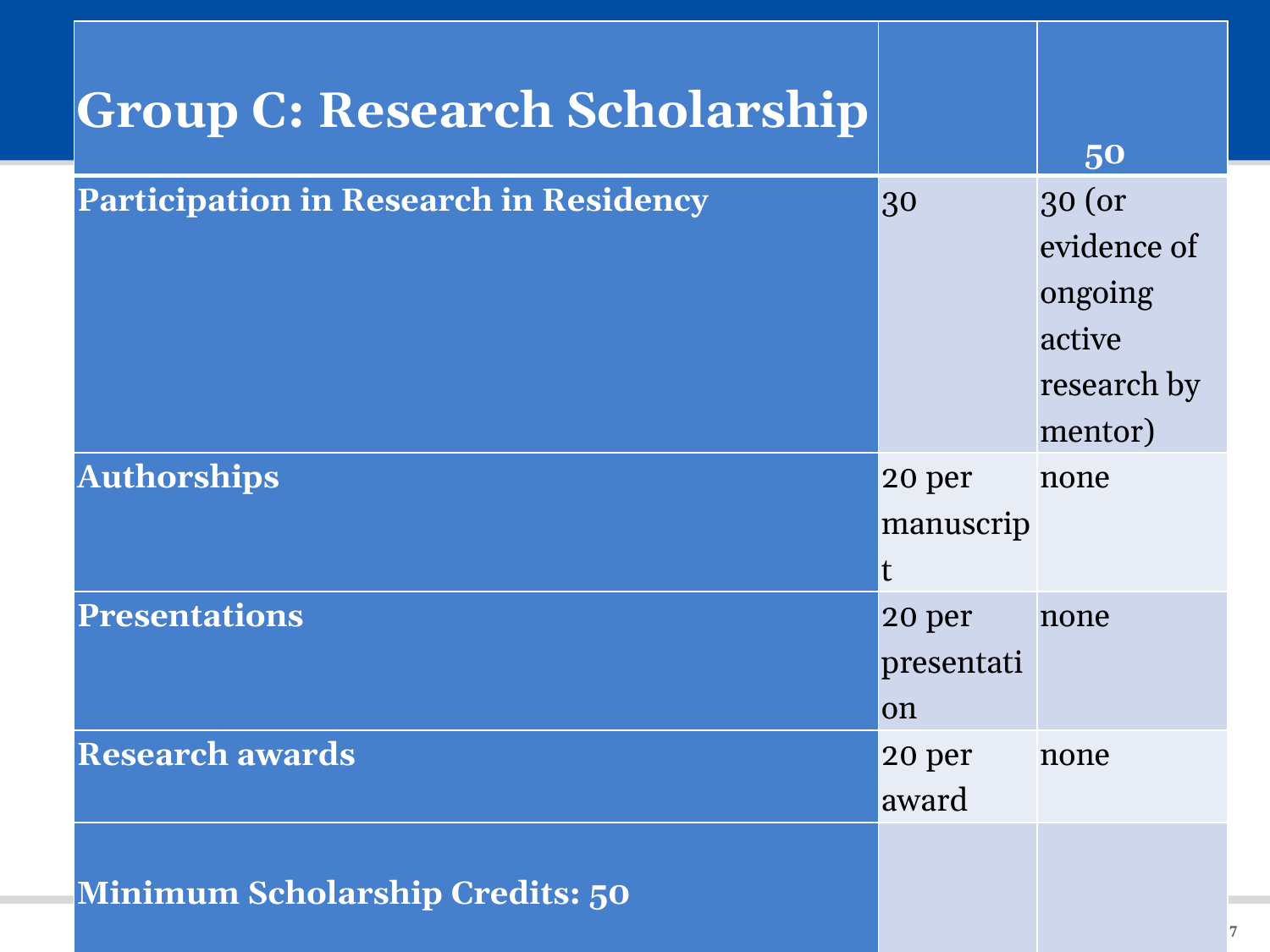

| Group C: Research Scholarship |  | 50 |
| --- | --- | --- |
| Participation in Research in Residency | 30 | 30 (or evidence of ongoing active research by mentor) |
| Authorships | 20 per manuscript | none |
| Presentations | 20 per presentation | none |
| Research awards | 20 per award | none |
| Minimum Scholarship Credits: 50 |  |  |